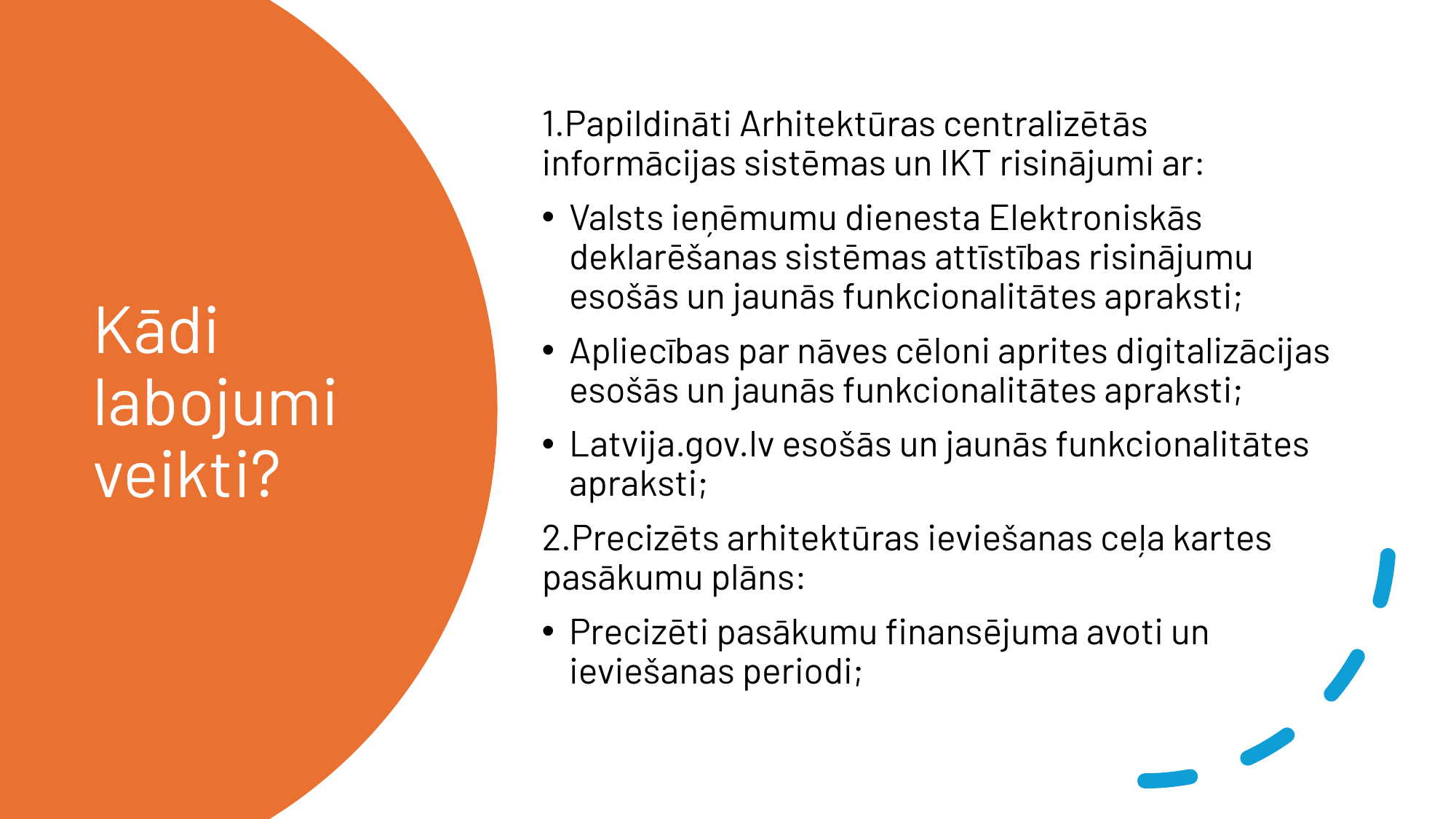

1.Papildināti Arhitektūras centralizētās informācijas sistēmas un IKT risinājumi ar:
Valsts ieņēmumu dienesta Elektroniskās deklarēšanas sistēmas attīstības risinājumu esošās un jaunās funkcionalitātes apraksti;
Apliecības par nāves cēloni aprites digitalizācijas esošās un jaunās funkcionalitātes apraksti;
Latvija.gov.lv esošās un jaunās funkcionalitātes apraksti;
2.Precizēts arhitektūras ieviešanas ceļa kartes pasākumu plāns:
Precizēti pasākumu finansējuma avoti un ieviešanas periodi;

# Kādi labojumi veikti?